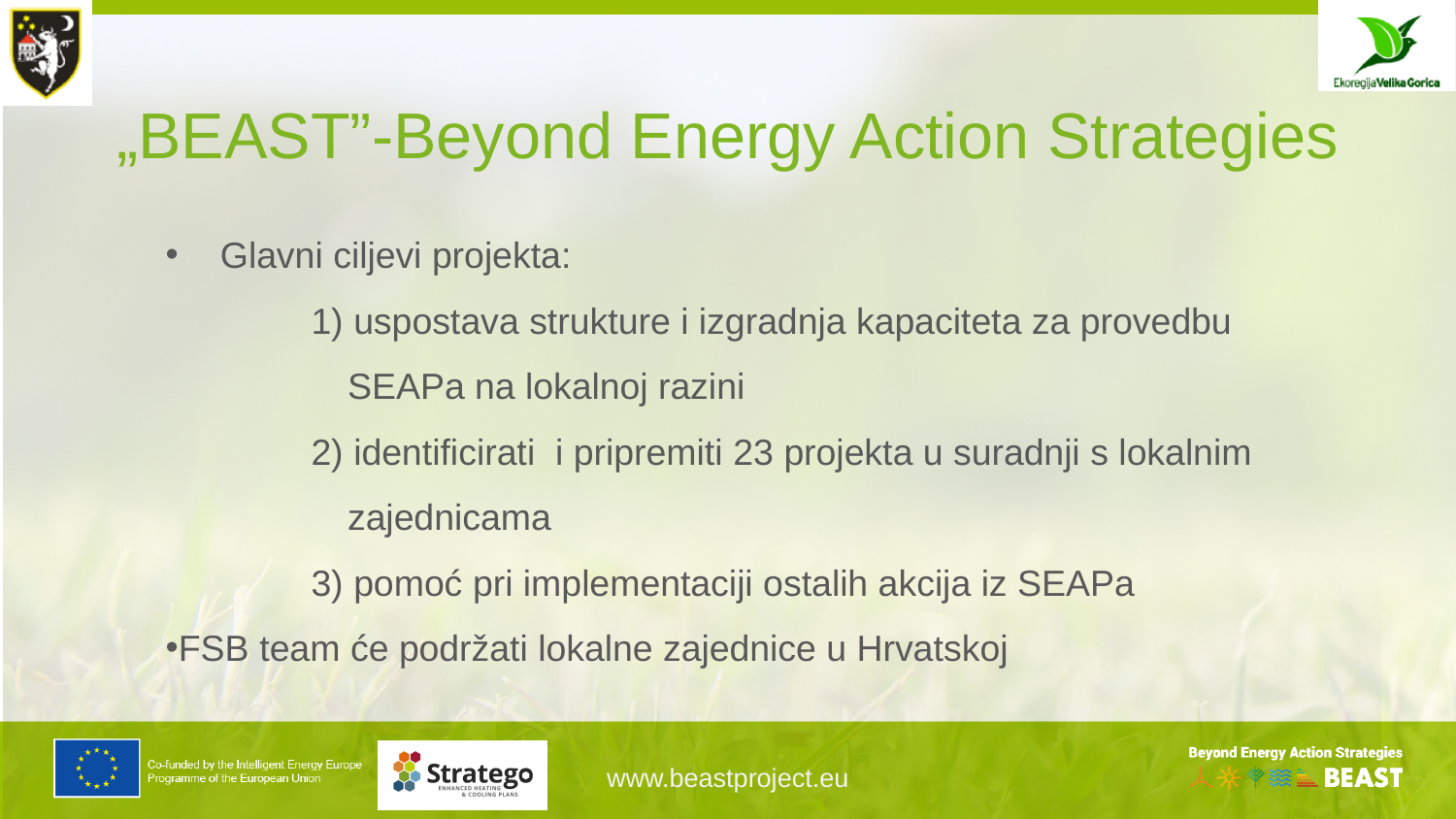

# „BEAST”-Beyond Energy Action Strategies
Glavni ciljevi projekta:
1) uspostava strukture i izgradnja kapaciteta za provedbu SEAPa na lokalnoj razini
2) identificirati  i pripremiti 23 projekta u suradnji s lokalnim zajednicama
3) pomoć pri implementaciji ostalih akcija iz SEAPa
FSB team će podržati lokalne zajednice u Hrvatskoj